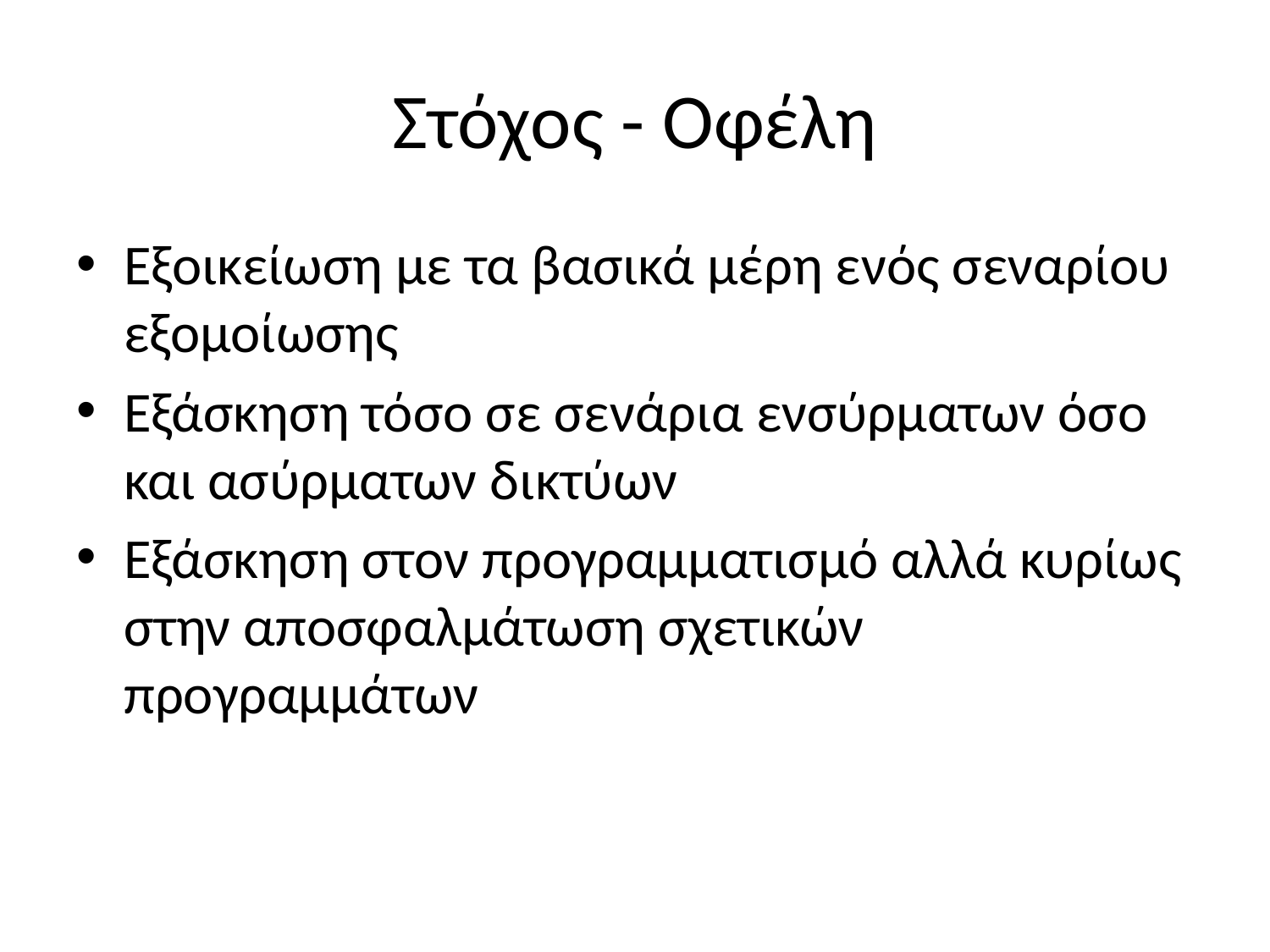

# Στόχος - Οφέλη
Εξοικείωση με τα βασικά μέρη ενός σεναρίου εξομοίωσης
Εξάσκηση τόσο σε σενάρια ενσύρματων όσο και ασύρματων δικτύων
Εξάσκηση στον προγραμματισμό αλλά κυρίως στην αποσφαλμάτωση σχετικών προγραμμάτων